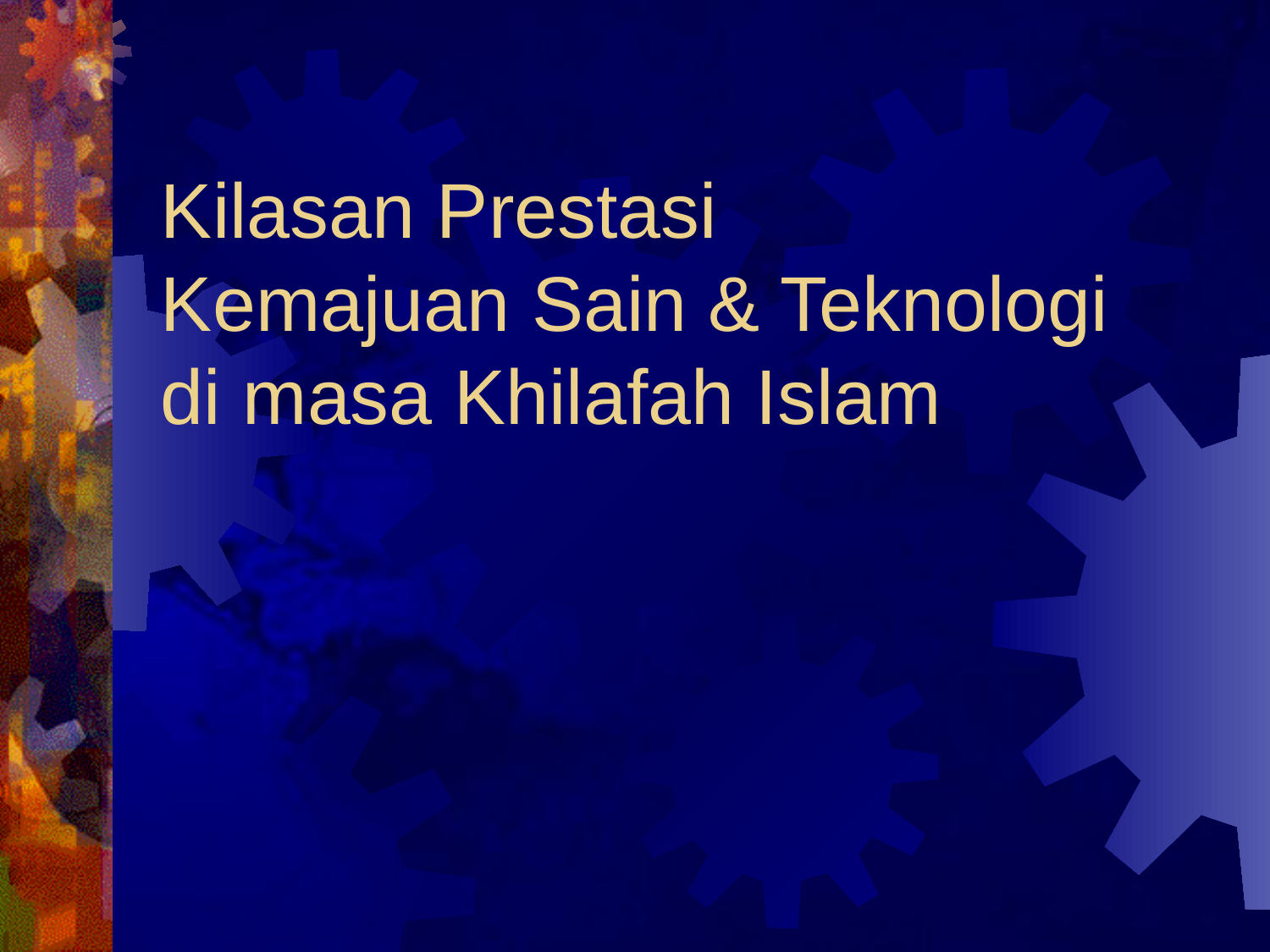

# Kilasan Prestasi Kemajuan Sain & Teknologi di masa Khilafah Islam